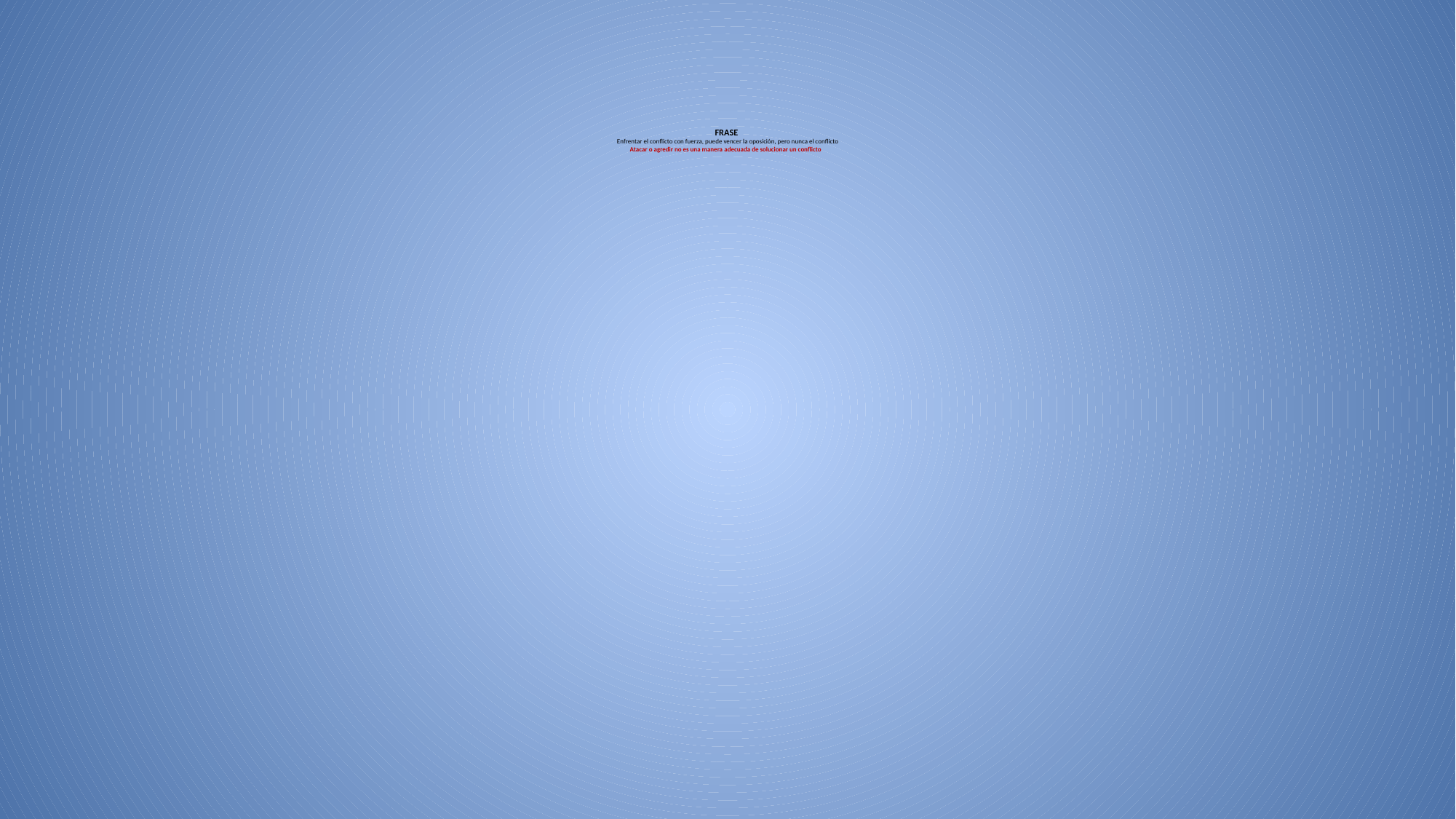

# FRASE Enfrentar el conflicto con fuerza, puede vencer la oposición, pero nunca el conflicto Atacar o agredir no es una manera adecuada de solucionar un conflicto